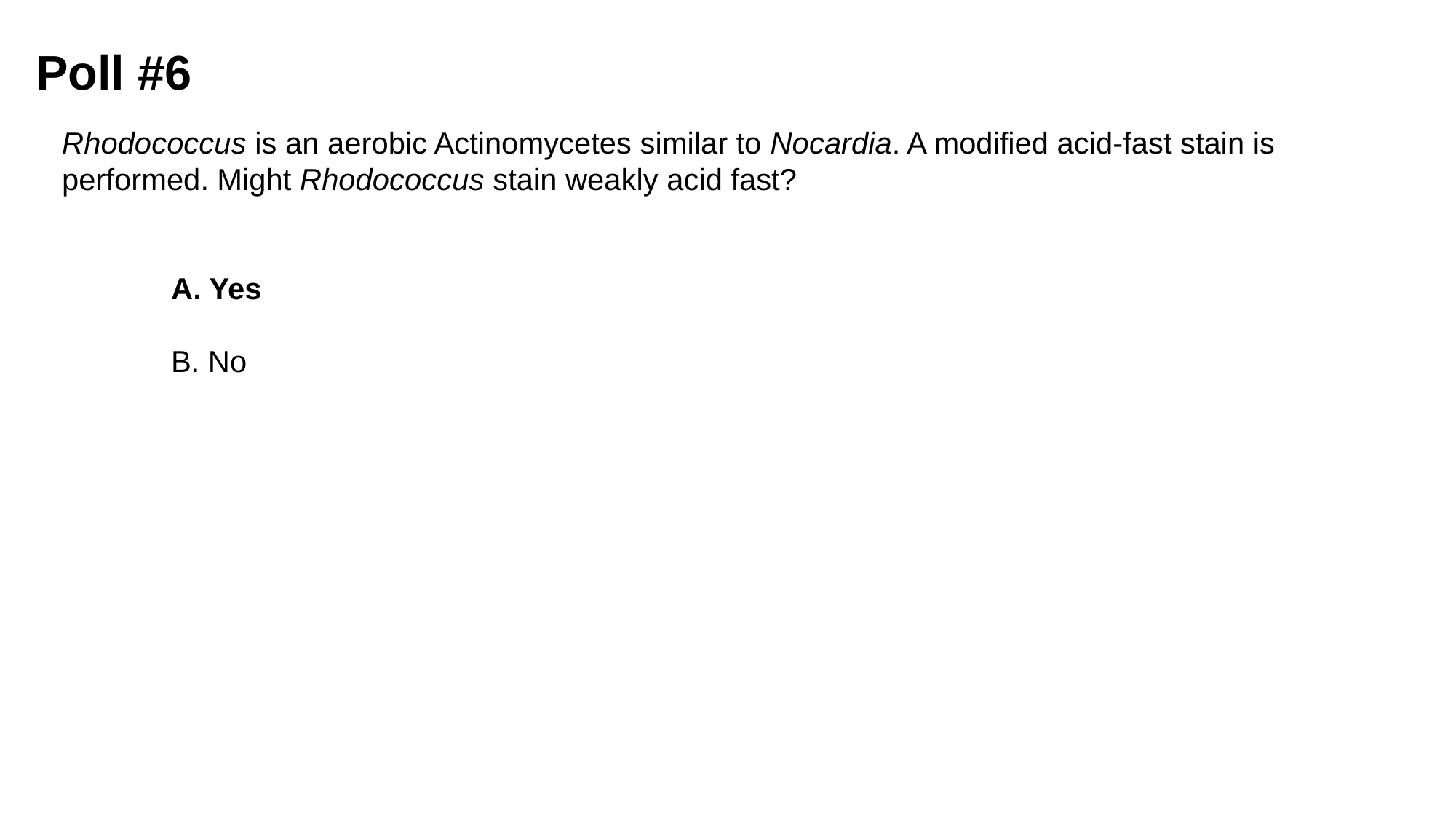

# Poll #6
Rhodococcus is an aerobic Actinomycetes similar to Nocardia. A modified acid-fast stain is performed. Might Rhodococcus stain weakly acid fast?

	A. Yes

	B. No